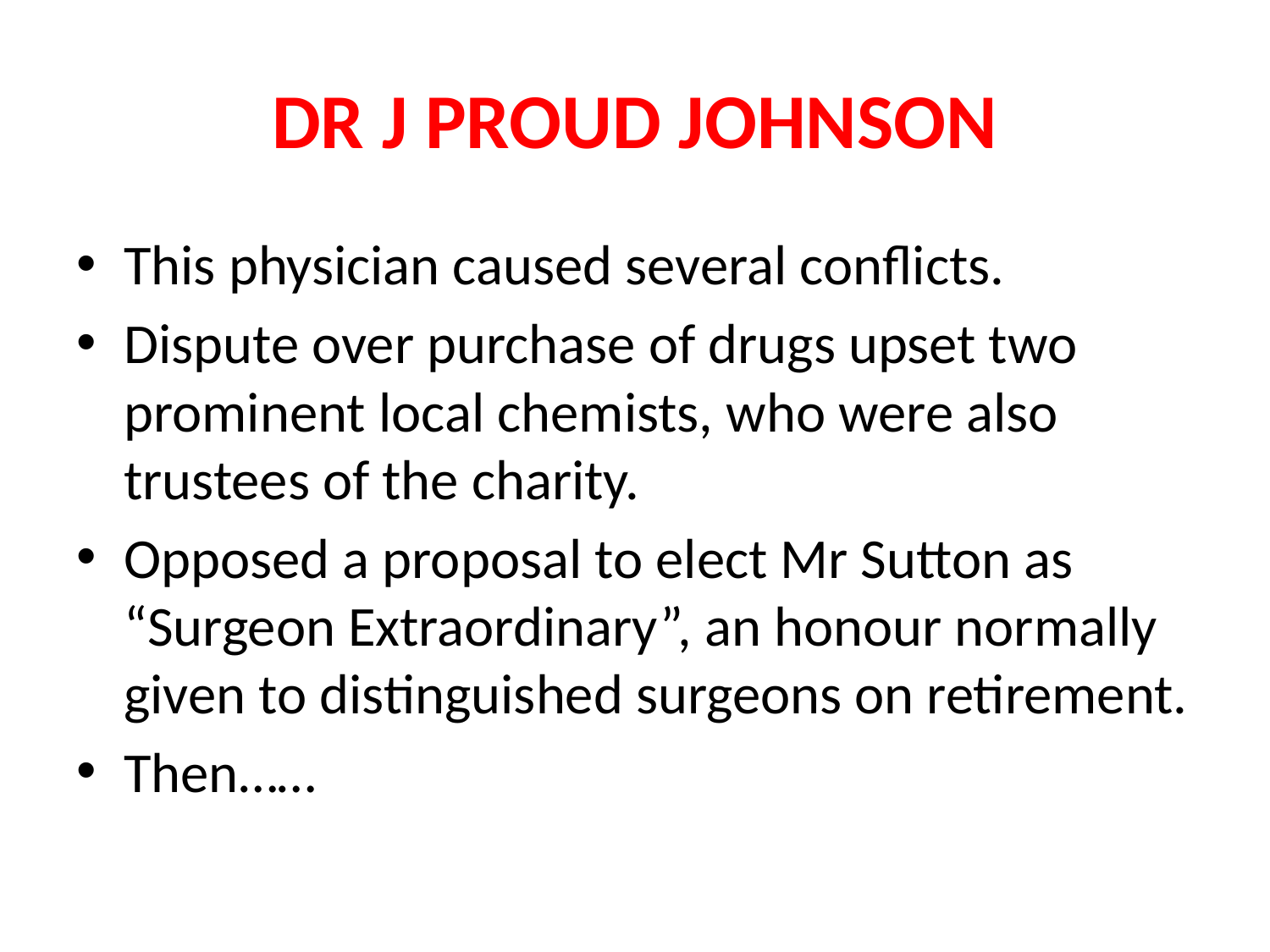

# DR J PROUD JOHNSON
This physician caused several conflicts.
Dispute over purchase of drugs upset two prominent local chemists, who were also trustees of the charity.
Opposed a proposal to elect Mr Sutton as “Surgeon Extraordinary”, an honour normally given to distinguished surgeons on retirement.
Then……